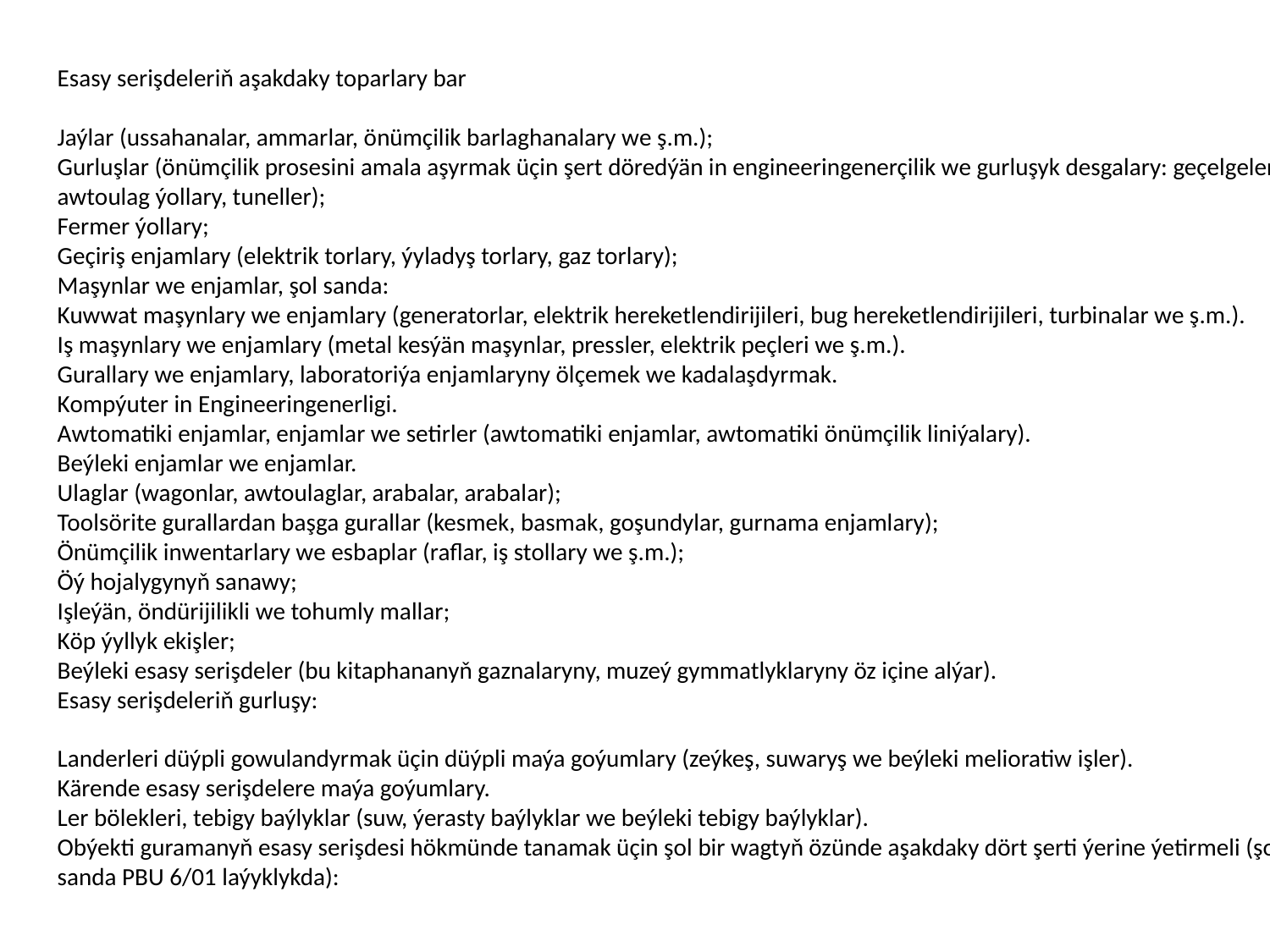

Esasy serişdeleriň aşakdaky toparlary bar

Jaýlar (ussahanalar, ammarlar, önümçilik barlaghanalary we ş.m.);
Gurluşlar (önümçilik prosesini amala aşyrmak üçin şert döredýän in engineeringenerçilik we gurluşyk desgalary: geçelgeler, awtoulag ýollary, tuneller);
Fermer ýollary;
Geçiriş enjamlary (elektrik torlary, ýyladyş torlary, gaz torlary);
Maşynlar we enjamlar, şol sanda:
Kuwwat maşynlary we enjamlary (generatorlar, elektrik hereketlendirijileri, bug hereketlendirijileri, turbinalar we ş.m.).
Iş maşynlary we enjamlary (metal kesýän maşynlar, pressler, elektrik peçleri we ş.m.).
Gurallary we enjamlary, laboratoriýa enjamlaryny ölçemek we kadalaşdyrmak.
Kompýuter in Engineeringenerligi.
Awtomatiki enjamlar, enjamlar we setirler (awtomatiki enjamlar, awtomatiki önümçilik liniýalary).
Beýleki enjamlar we enjamlar.
Ulaglar (wagonlar, awtoulaglar, arabalar, arabalar);
Toolsörite gurallardan başga gurallar (kesmek, basmak, goşundylar, gurnama enjamlary);
Önümçilik inwentarlary we esbaplar (raflar, iş stollary we ş.m.);
Öý hojalygynyň sanawy;
Işleýän, öndürijilikli we tohumly mallar;
Köp ýyllyk ekişler;
Beýleki esasy serişdeler (bu kitaphananyň gaznalaryny, muzeý gymmatlyklaryny öz içine alýar).
Esasy serişdeleriň gurluşy:

Landerleri düýpli gowulandyrmak üçin düýpli maýa goýumlary (zeýkeş, suwaryş we beýleki melioratiw işler).
Kärende esasy serişdelere maýa goýumlary.
Ler bölekleri, tebigy baýlyklar (suw, ýerasty baýlyklar we beýleki tebigy baýlyklar).
Obýekti guramanyň esasy serişdesi hökmünde tanamak üçin şol bir wagtyň özünde aşakdaky dört şerti ýerine ýetirmeli (şol sanda PBU 6/01 laýyklykda):